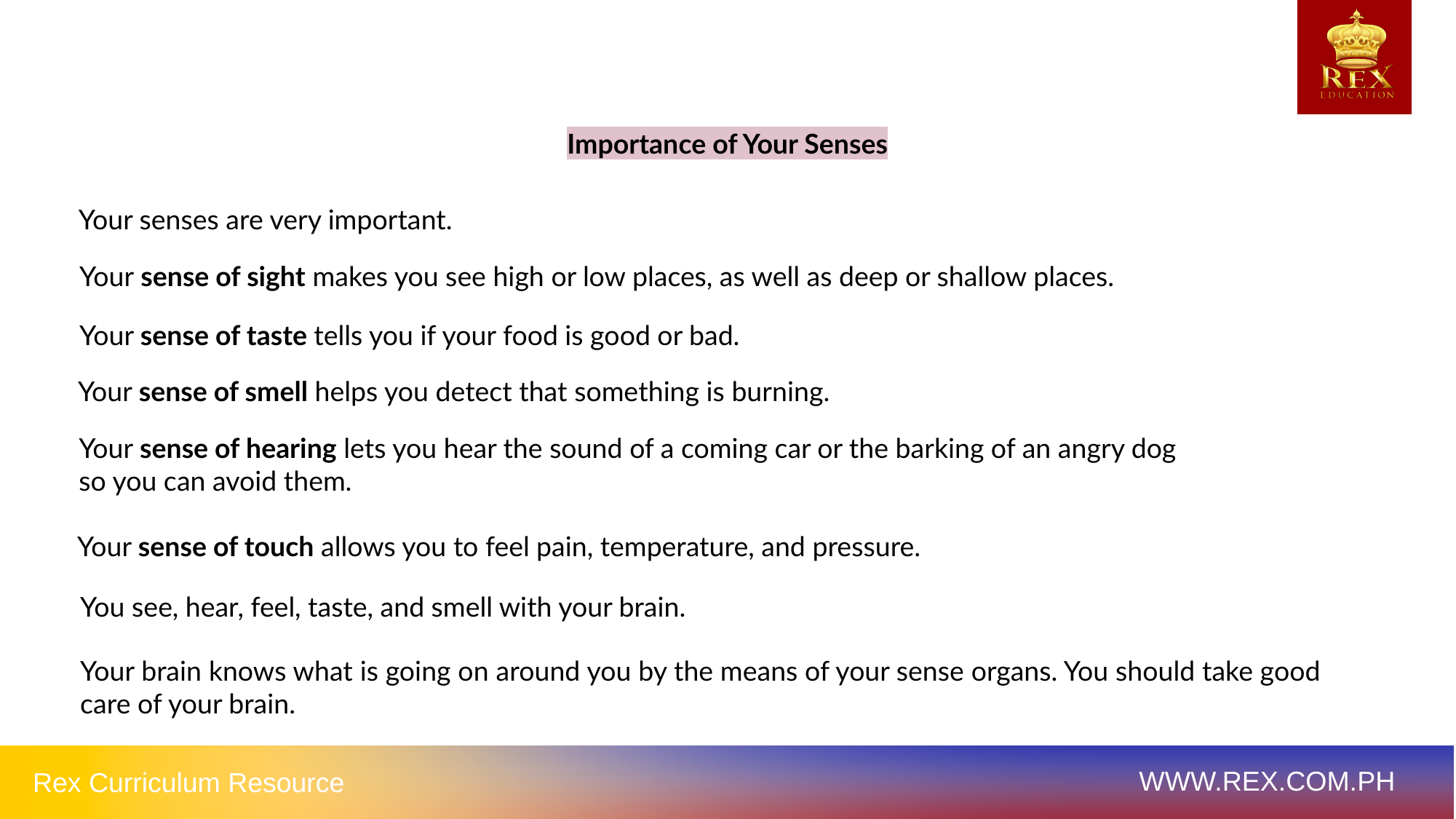

Importance of Your Senses
Your senses are very important.
Your sense of sight makes you see high or low places, as well as deep or shallow places.
Your sense of taste tells you if your food is good or bad.
Your sense of smell helps you detect that something is burning.
Your sense of hearing lets you hear the sound of a coming car or the barking of an angry dog so you can avoid them.
Your sense of touch allows you to feel pain, temperature, and pressure.
You see, hear, feel, taste, and smell with your brain.
Your brain knows what is going on around you by the means of your sense organs. You should take good care of your brain.